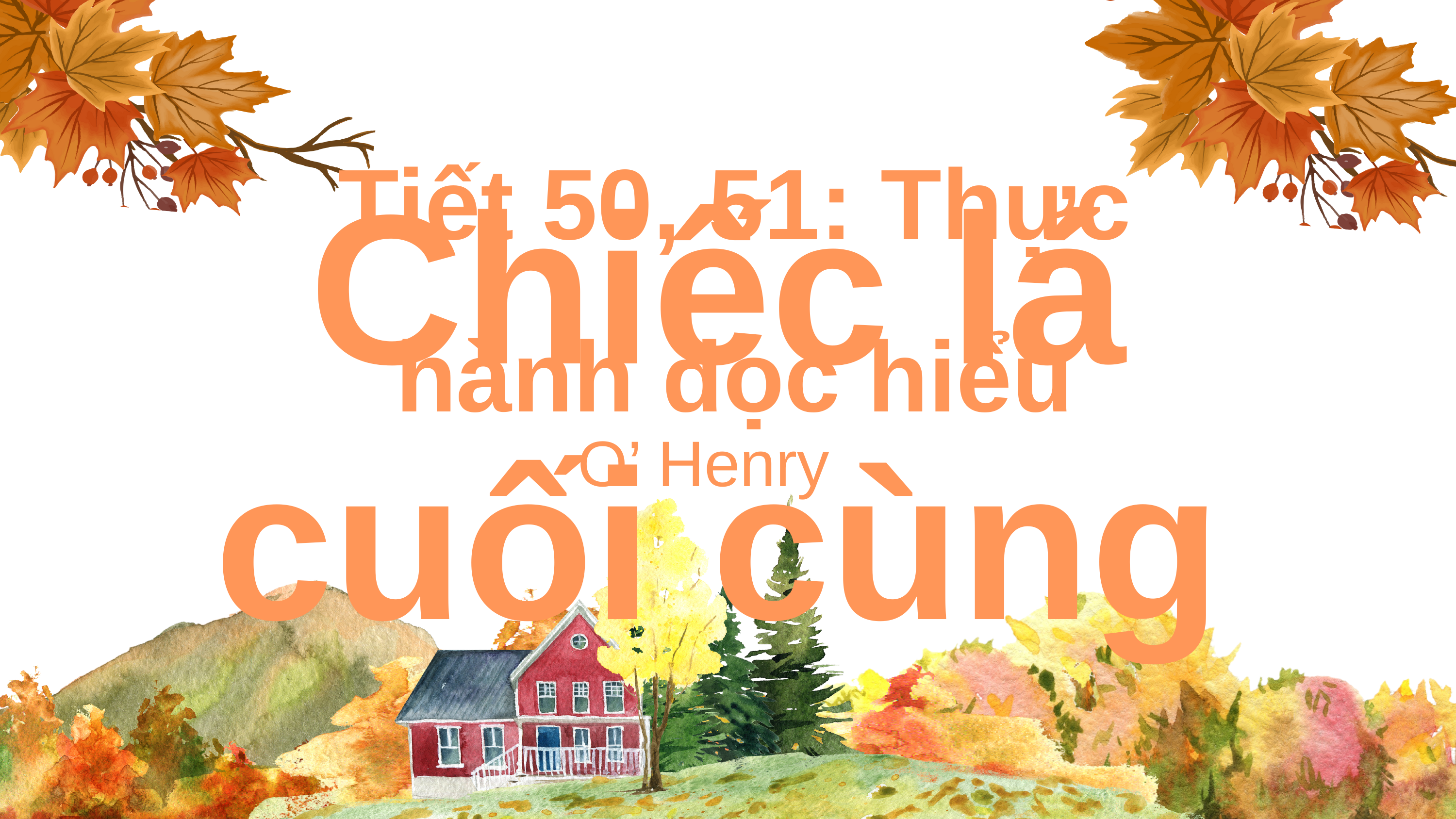

Tiết 50, 51: Thực hành đọc hiểu
Chiếc lá cuối cùng
O’ Henry